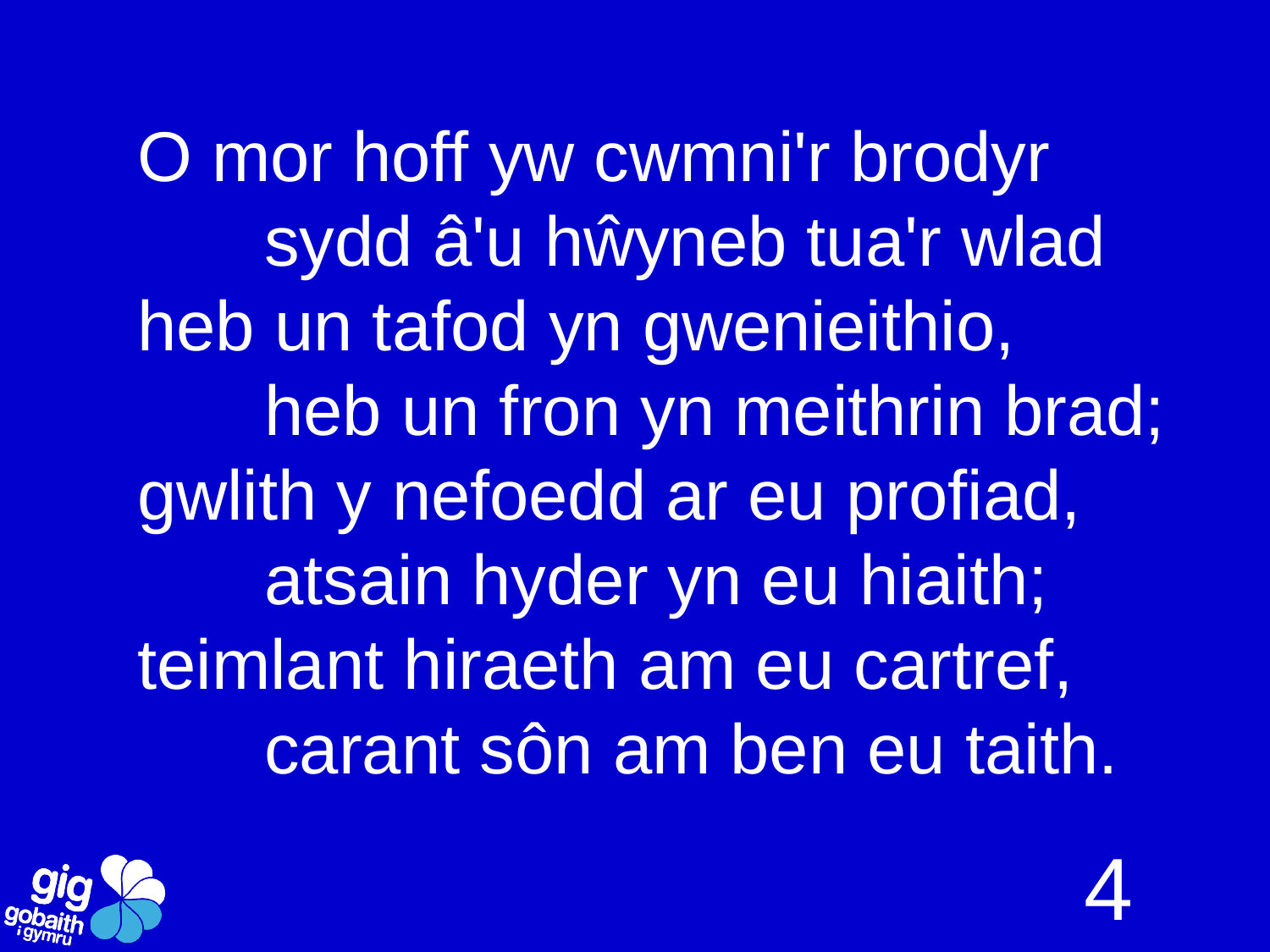

O mor hoff yw cwmni'r brodyr
	sydd â'u hŵyneb tua'r wlad
heb un tafod yn gwenieithio,
	heb un fron yn meithrin brad;
gwlith y nefoedd ar eu profiad,
	atsain hyder yn eu hiaith;
teimlant hiraeth am eu cartref,
	carant sôn am ben eu taith.
4